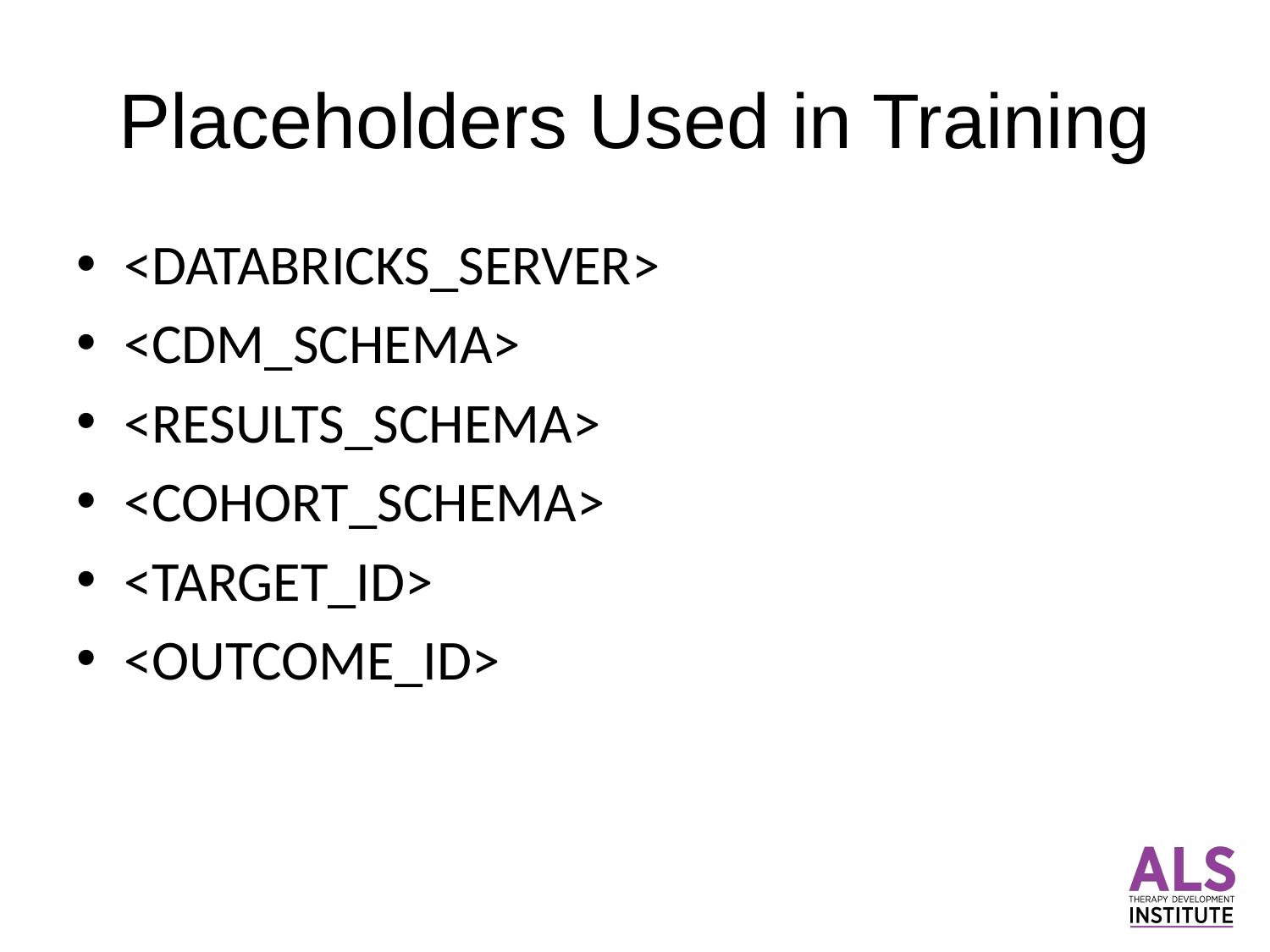

# Placeholders Used in Training
<DATABRICKS_SERVER>
<CDM_SCHEMA>
<RESULTS_SCHEMA>
<COHORT_SCHEMA>
<TARGET_ID>
<OUTCOME_ID>